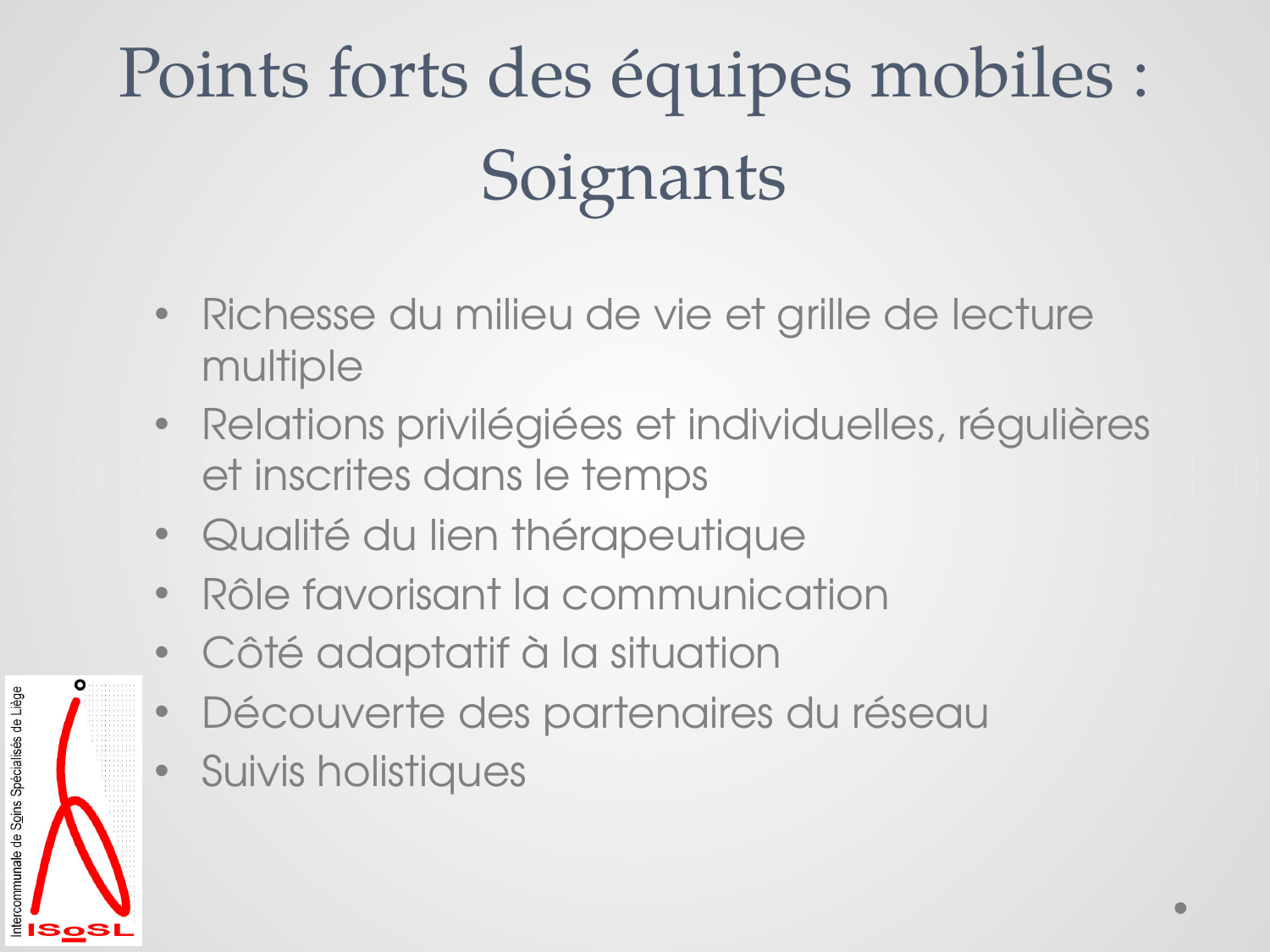

# Points forts des équipes mobiles : Soignants

Richesse du milieu de vie et grille de lecture      multiple
Relations privilégiées et individuelles, régulières et inscrites dans le temps
Qualité du lien thérapeutique
Rôle favorisant la communication
Côté adaptatif à la situation
Découverte des partenaires du réseau
Suivis holistiques